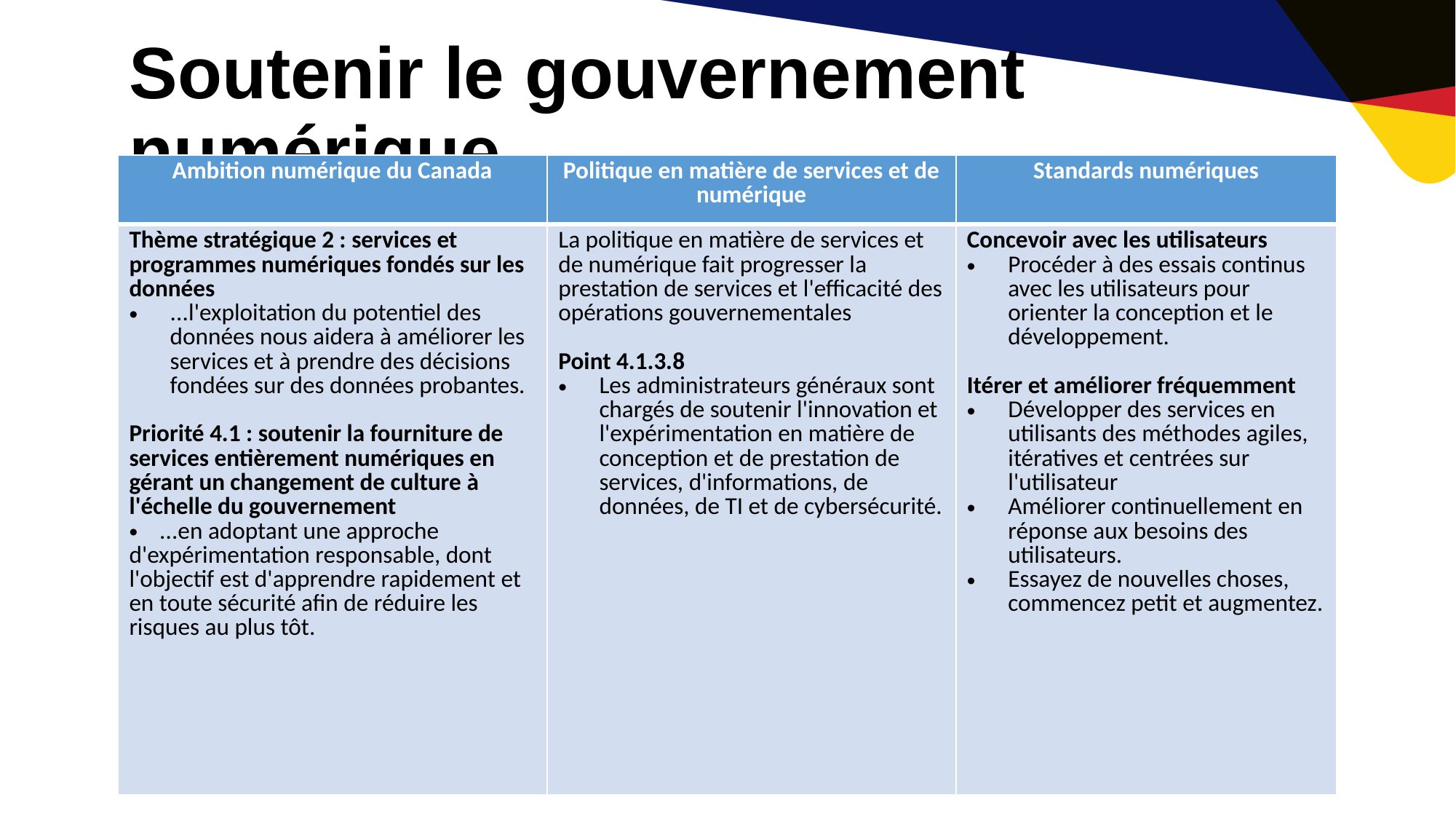

# Soutenir le gouvernement numérique
| Ambition numérique du Canada | Politique en matière de services et de numérique | Standards numériques |
| --- | --- | --- |
| Thème stratégique 2 : services et programmes numériques fondés sur les données ...l'exploitation du potentiel des données nous aidera à améliorer les services et à prendre des décisions fondées sur des données probantes. Priorité 4.1 : soutenir la fourniture de services entièrement numériques en gérant un changement de culture à l'échelle du gouvernement     ...en adoptant une approche d'expérimentation responsable, dont l'objectif est d'apprendre rapidement et en toute sécurité afin de réduire les risques au plus tôt. | La politique en matière de services et de numérique fait progresser la prestation de services et l'efficacité des opérations gouvernementales Point 4.1.3.8  Les administrateurs généraux sont chargés de soutenir l'innovation et l'expérimentation en matière de conception et de prestation de services, d'informations, de données, de TI et de cybersécurité. | Concevoir avec les utilisateurs Procéder à des essais continus avec les utilisateurs pour orienter la conception et le développement. Itérer et améliorer fréquemment Développer des services en utilisants des méthodes agiles, itératives et centrées sur l'utilisateur Améliorer continuellement en réponse aux besoins des utilisateurs. Essayez de nouvelles choses, commencez petit et augmentez. |